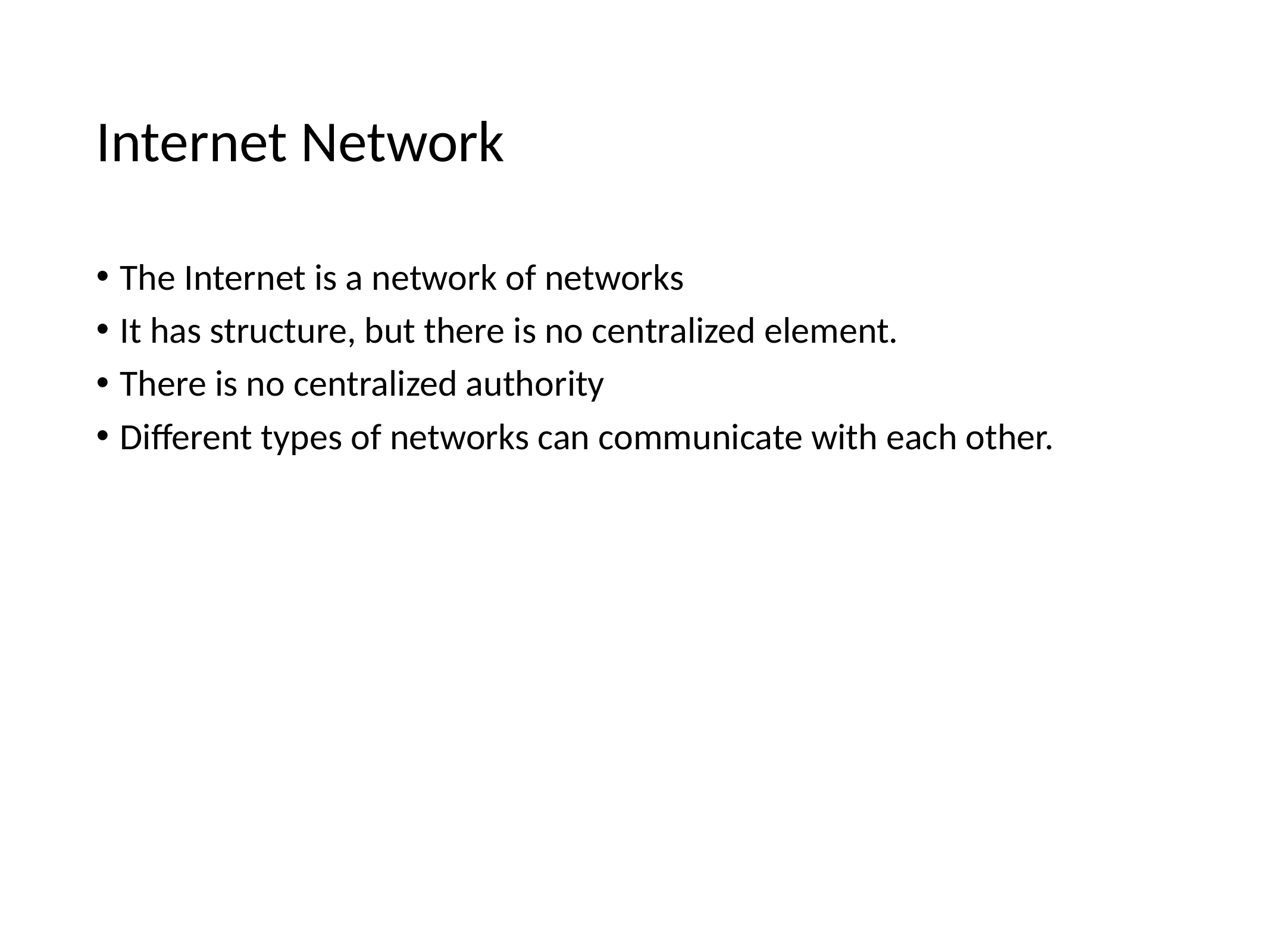

# Internet Network
The Internet is a network of networks
It has structure, but there is no centralized element.
There is no centralized authority
Different types of networks can communicate with each other.